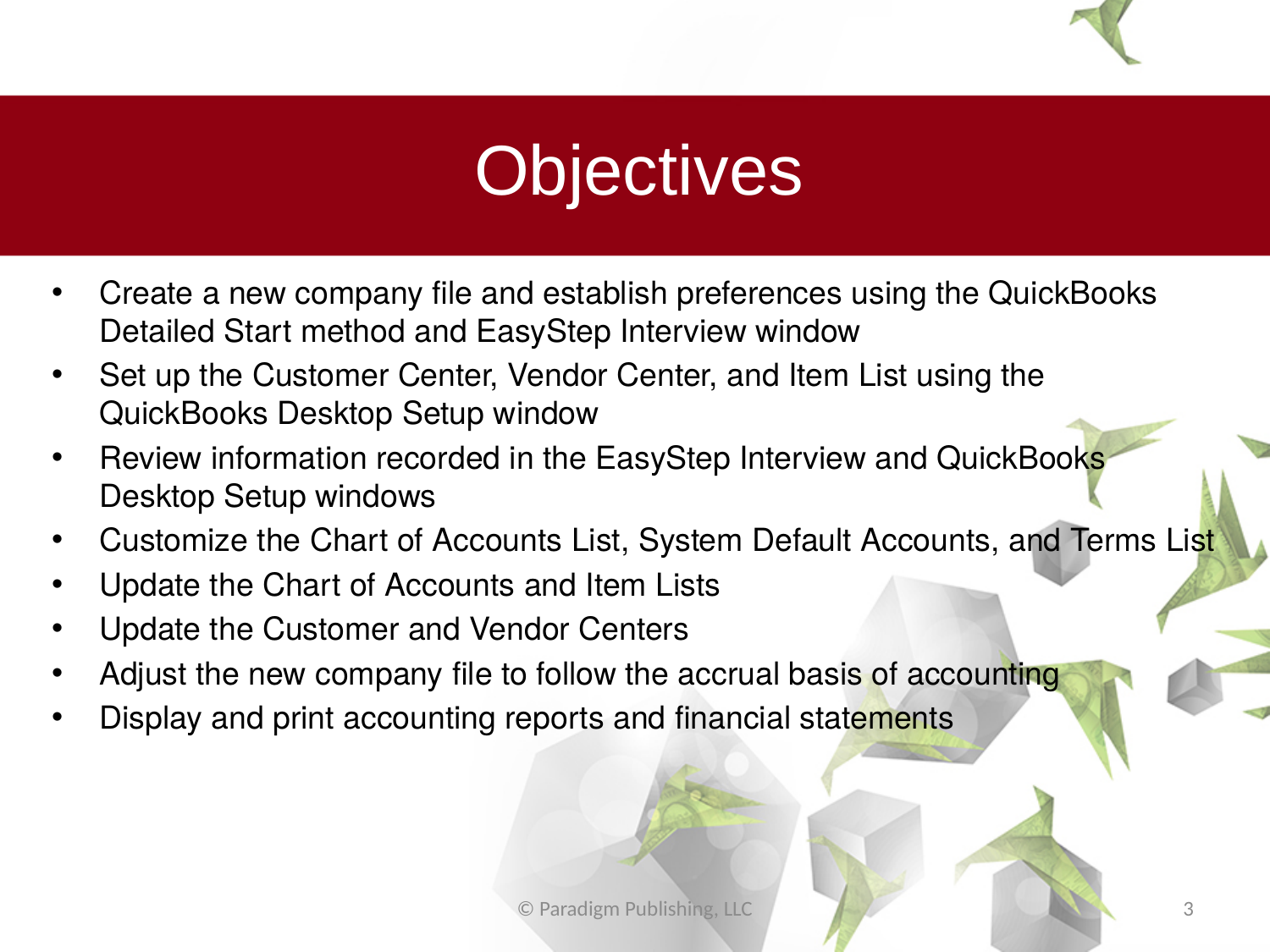

# Objectives
Create a new company file and establish preferences using the QuickBooks Detailed Start method and EasyStep Interview window
Set up the Customer Center, Vendor Center, and Item List using the QuickBooks Desktop Setup window
Review information recorded in the EasyStep Interview and QuickBooks Desktop Setup windows
Customize the Chart of Accounts List, System Default Accounts, and Terms List
Update the Chart of Accounts and Item Lists
Update the Customer and Vendor Centers
Adjust the new company file to follow the accrual basis of accounting
Display and print accounting reports and financial statements
© Paradigm Publishing, LLC
3